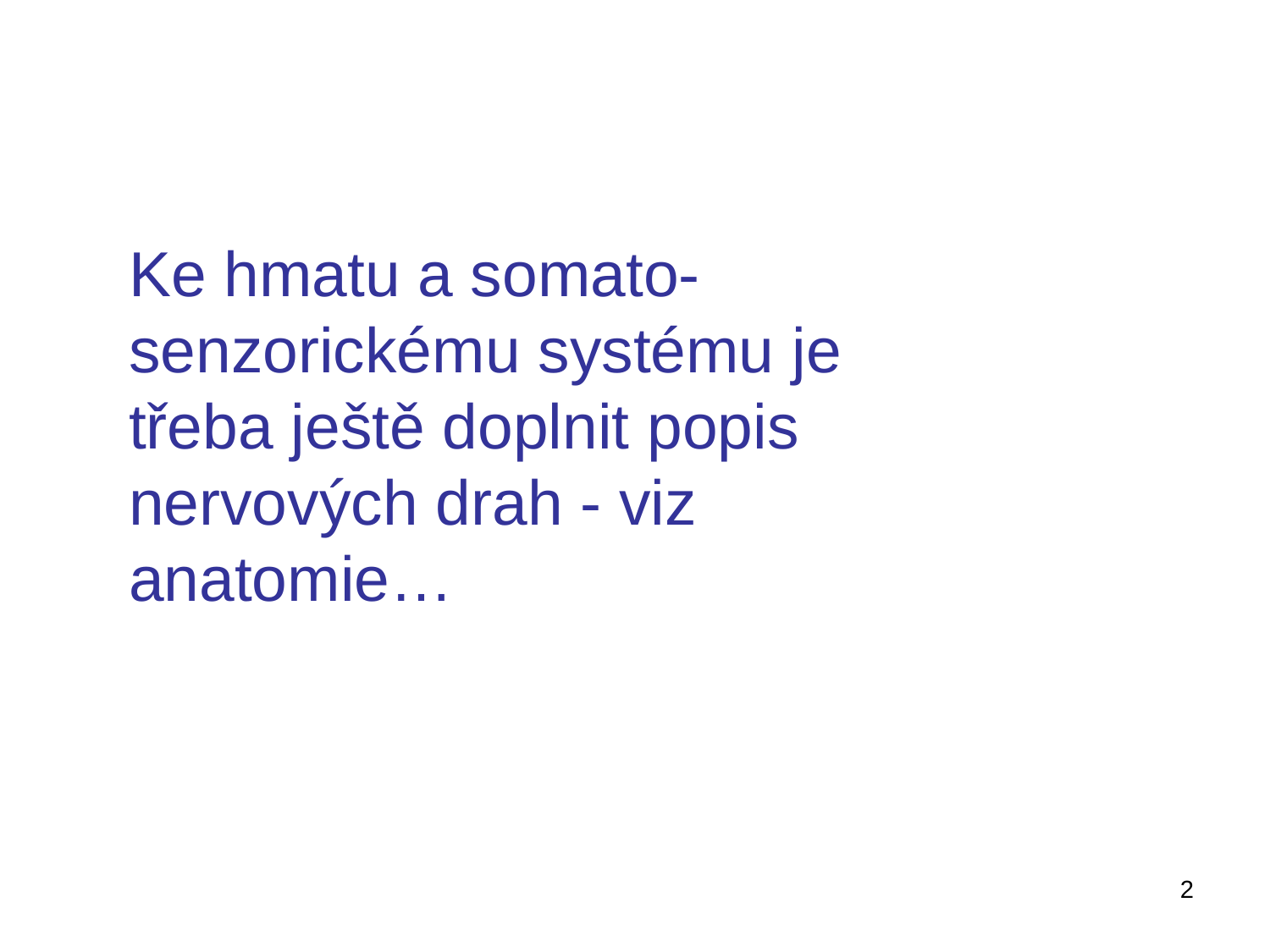

Ke hmatu a somato-senzorickému systému je třeba ještě doplnit popis nervových drah - viz anatomie…
2